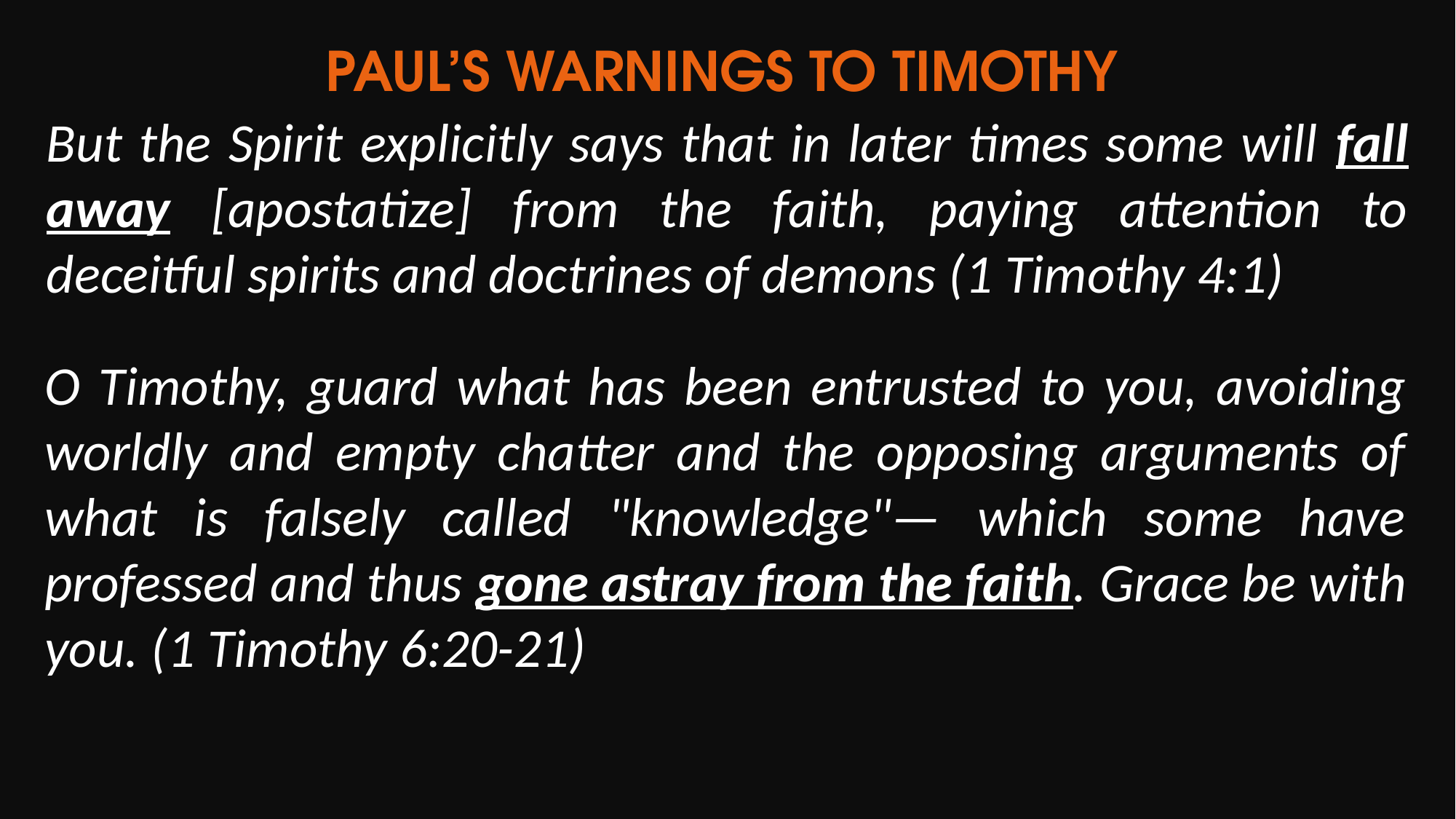

Paul’s Warnings to timothy
But the Spirit explicitly says that in later times some will fall away [apostatize] from the faith, paying attention to deceitful spirits and doctrines of demons (1 Timothy 4:1)
O Timothy, guard what has been entrusted to you, avoiding worldly and empty chatter and the opposing arguments of what is falsely called "knowledge"— which some have professed and thus gone astray from the faith. Grace be with you. (1 Timothy 6:20-21)